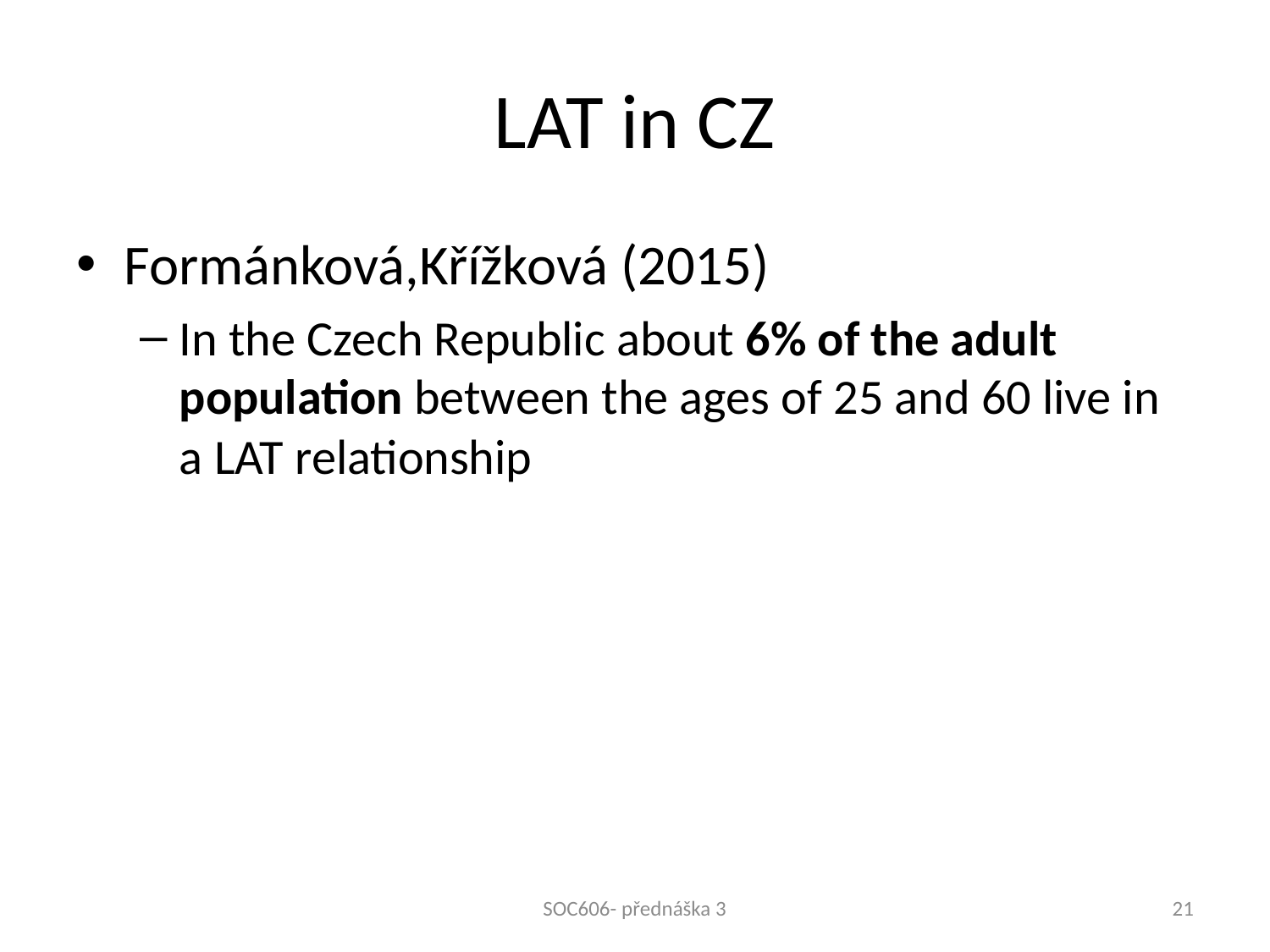

# LAT in CZ
Formánková,Křížková (2015)
In the Czech Republic about 6% of the adult population between the ages of 25 and 60 live in a LAT relationship
SOC606- přednáška 3
21